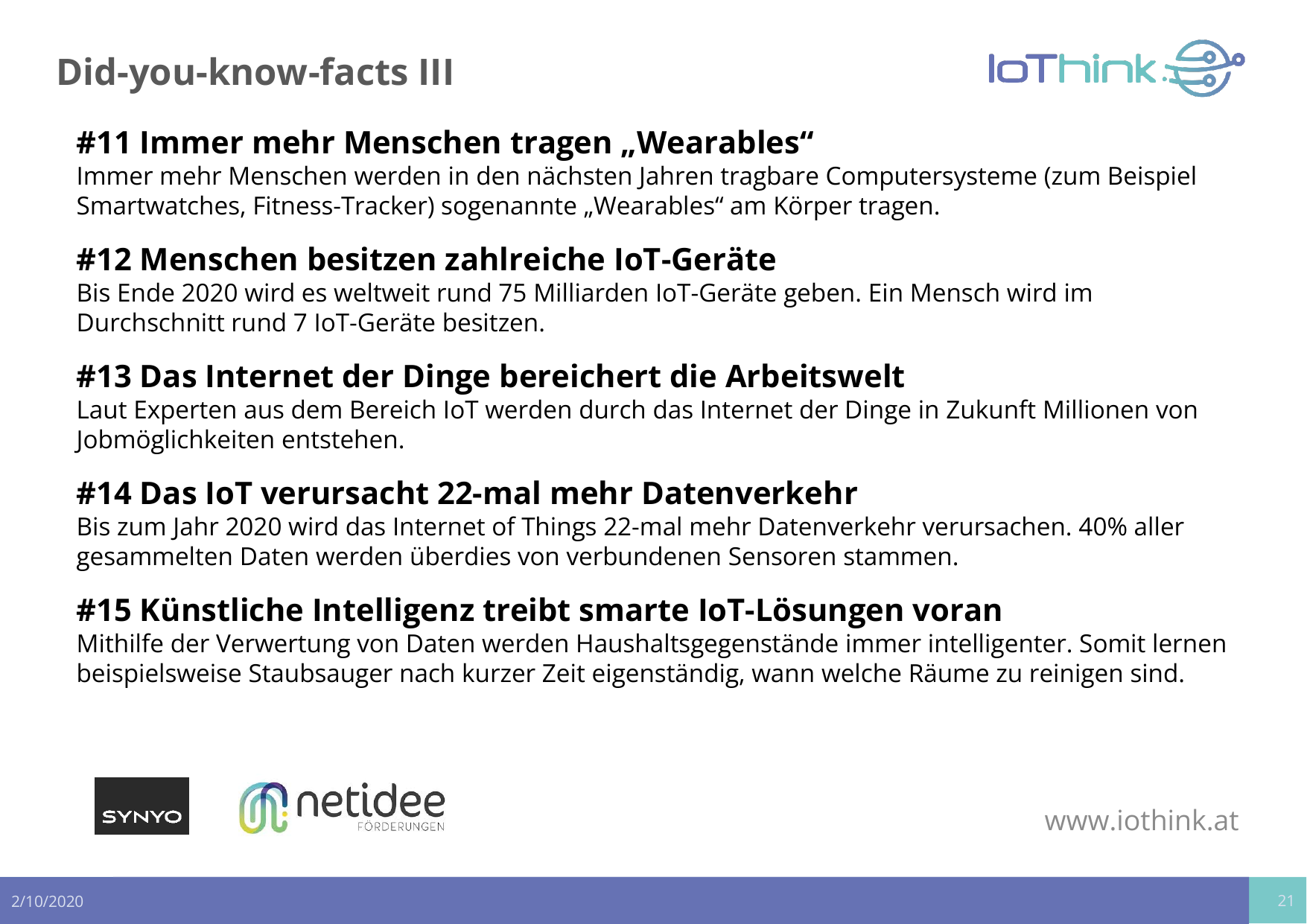

# Did-you-know-facts III
#11 Immer mehr Menschen tragen „Wearables“
Immer mehr Menschen werden in den nächsten Jahren tragbare Computersysteme (zum Beispiel Smartwatches, Fitness-Tracker) sogenannte „Wearables“ am Körper tragen.
#12 Menschen besitzen zahlreiche IoT-Geräte
Bis Ende 2020 wird es weltweit rund 75 Milliarden IoT-Geräte geben. Ein Mensch wird im Durchschnitt rund 7 IoT-Geräte besitzen.
#13 Das Internet der Dinge bereichert die Arbeitswelt
Laut Experten aus dem Bereich IoT werden durch das Internet der Dinge in Zukunft Millionen von Jobmöglichkeiten entstehen.
#14 Das IoT verursacht 22-mal mehr Datenverkehr
Bis zum Jahr 2020 wird das Internet of Things 22-mal mehr Datenverkehr verursachen. 40% aller gesammelten Daten werden überdies von verbundenen Sensoren stammen.
#15 Künstliche Intelligenz treibt smarte IoT-Lösungen voran
Mithilfe der Verwertung von Daten werden Haushaltsgegenstände immer intelligenter. Somit lernen beispielsweise Staubsauger nach kurzer Zeit eigenständig, wann welche Räume zu reinigen sind.

21
2/10/2020